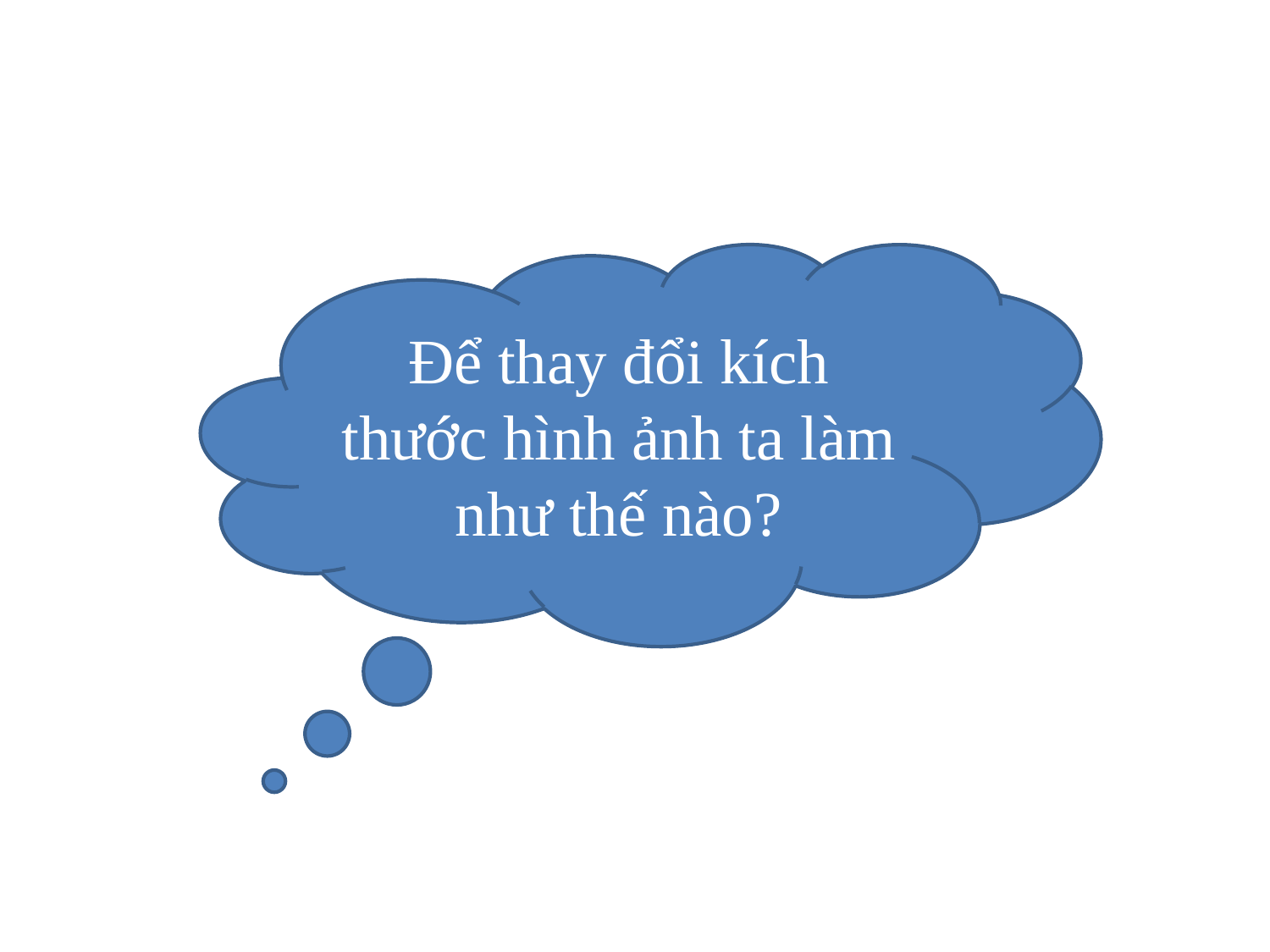

Để thay đổi kích thước hình ảnh ta làm như thế nào?